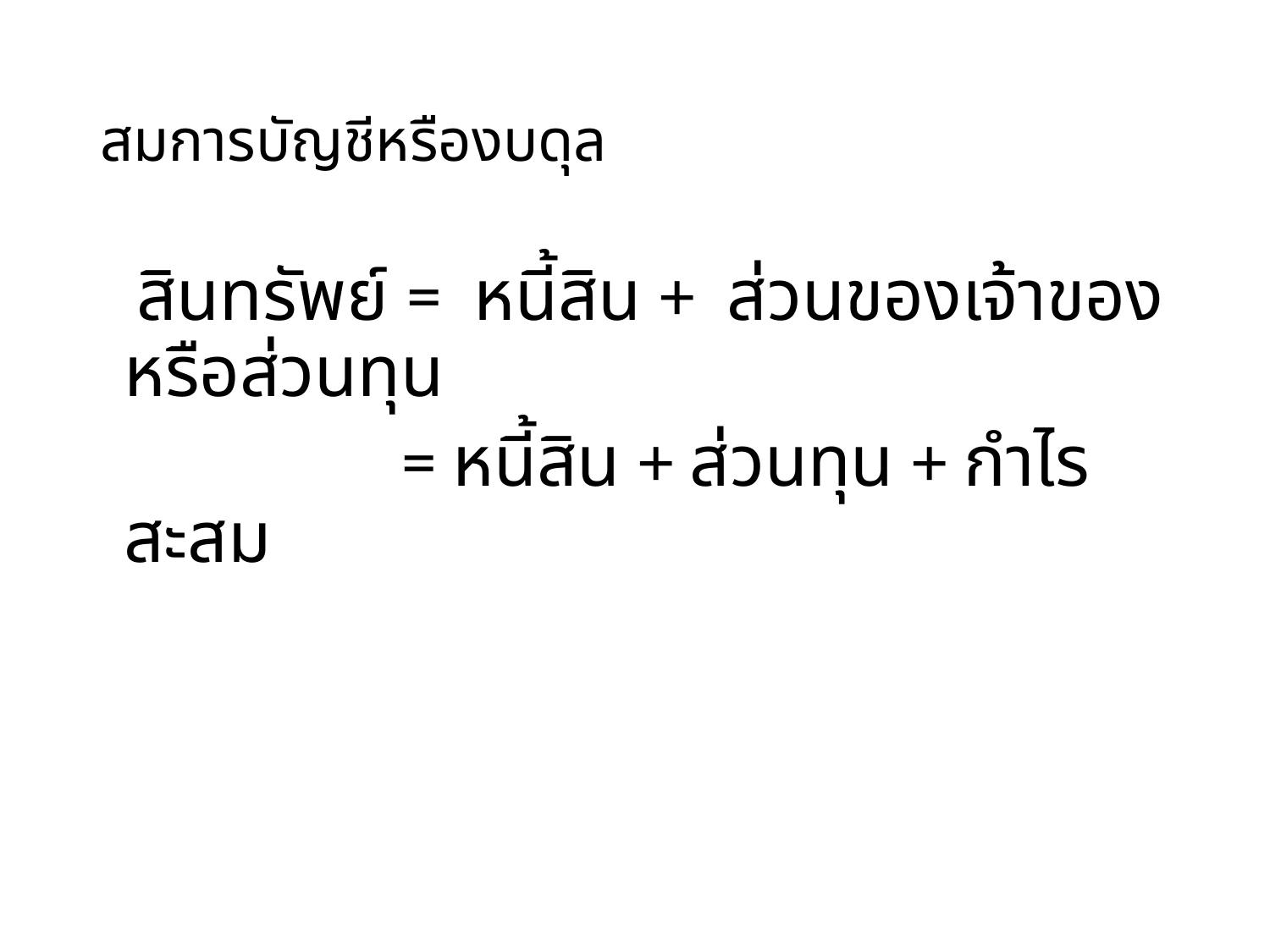

# สมการบัญชีหรืองบดุล
  สินทรัพย์ =  หนี้สิน +  ส่วนของเจ้าของหรือส่วนทุน
                   = หนี้สิน + ส่วนทุน + กำไรสะสม
25